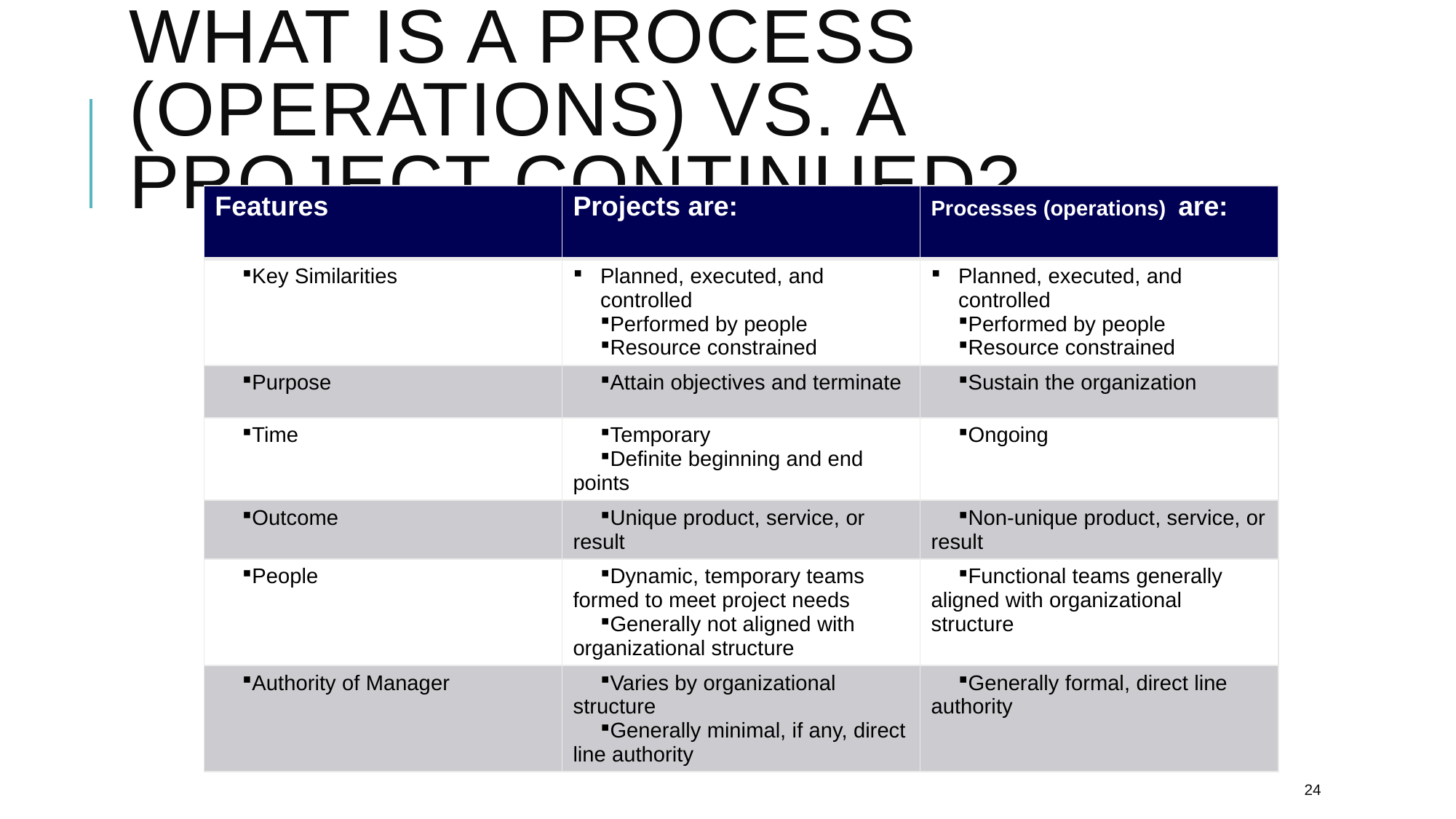

# What is a Process (operations) vs. a Project Continued?
| Features | Projects are: | Processes (operations) are: |
| --- | --- | --- |
| Key Similarities | Planned, executed, and controlled Performed by people Resource constrained | Planned, executed, and controlled Performed by people Resource constrained |
| Purpose | Attain objectives and terminate | Sustain the organization |
| Time | Temporary Definite beginning and end points | Ongoing |
| Outcome | Unique product, service, or result | Non-unique product, service, or result |
| People | Dynamic, temporary teams formed to meet project needs Generally not aligned with organizational structure | Functional teams generally aligned with organizational structure |
| Authority of Manager | Varies by organizational structure Generally minimal, if any, direct line authority | Generally formal, direct line authority |
24